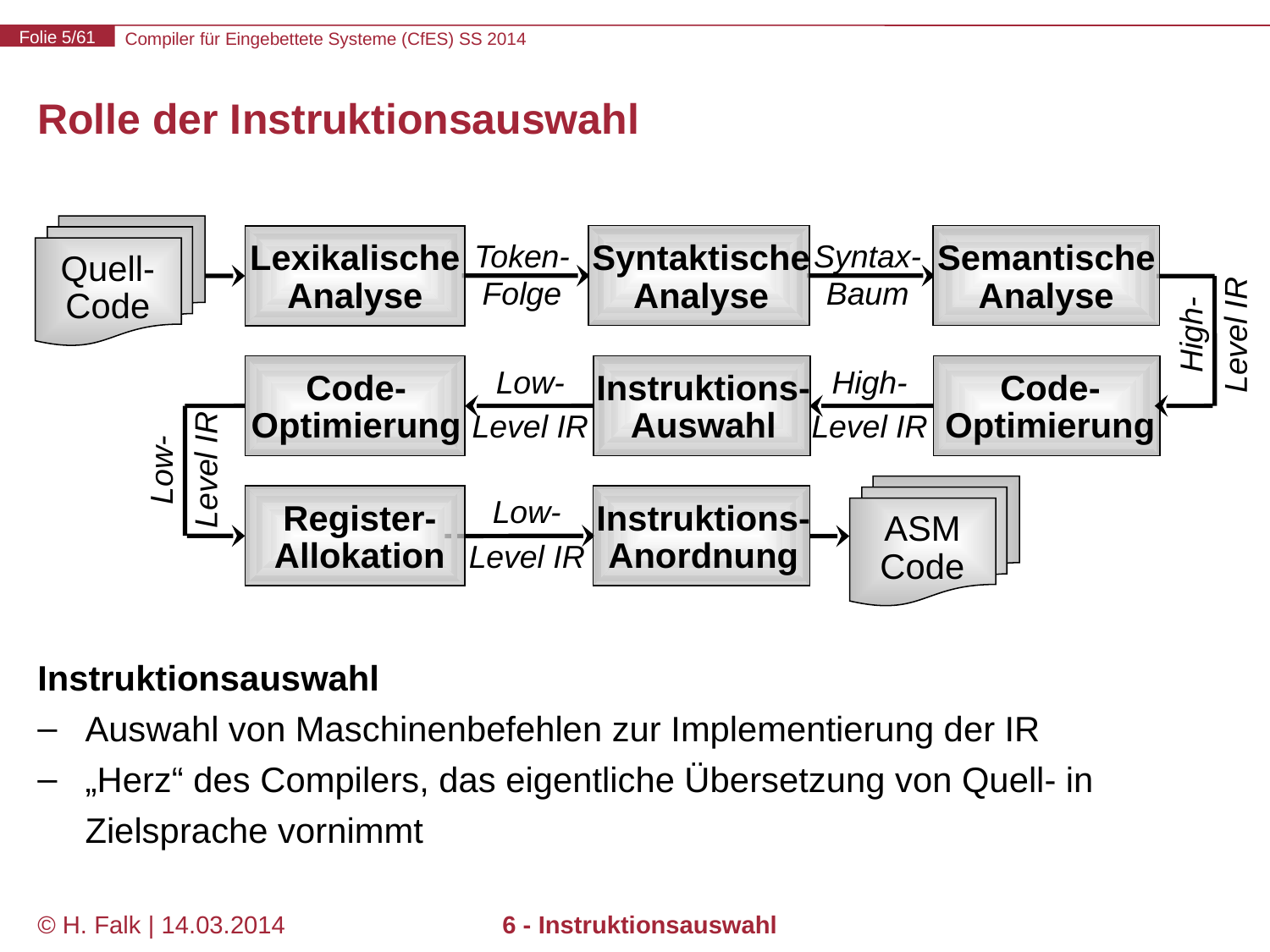

# Rolle der Instruktionsauswahl

Instruktionsauswahl
Auswahl von Maschinenbefehlen zur Implementierung der IR
„Herz“ des Compilers, das eigentliche Übersetzung von Quell- in Zielsprache vornimmt

Lexikalische
Analyse
Syntaktische
Analyse
Semantische
Analyse
Token-
Folge
Syntax-
Baum
Quell-
Code

High-
Level IR

Low-
Level IR
High-
Level IR
Code-
Optimierung
Instruktions-
Auswahl
Code-
Optimierung

Low-
Level IR

Low-
Level IR
Register-
Allokation
Instruktions-
Anordnung
ASM
Code

© H. Falk | 14.03.2014
6 - Instruktionsauswahl